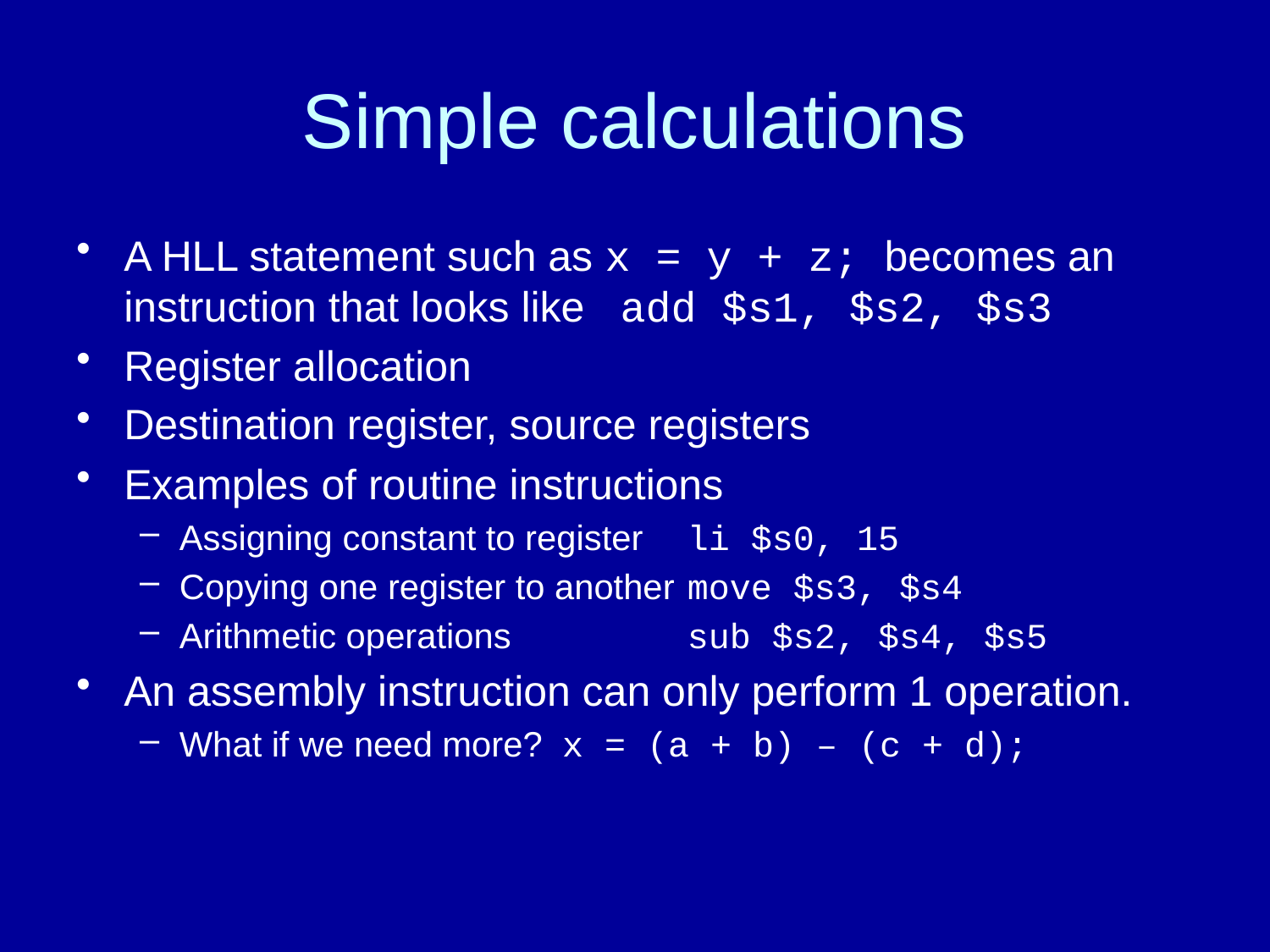

# Simple calculations
A HLL statement such as x = y + z; becomes an instruction that looks like   add $s1, $s2, $s3
Register allocation
Destination register, source registers
Examples of routine instructions
Assigning constant to register	li $s0, 15
Copying one register to another	move $s3, $s4
Arithmetic operations		sub $s2, $s4, $s5
An assembly instruction can only perform 1 operation.
What if we need more?  x = (a + b) – (c + d);